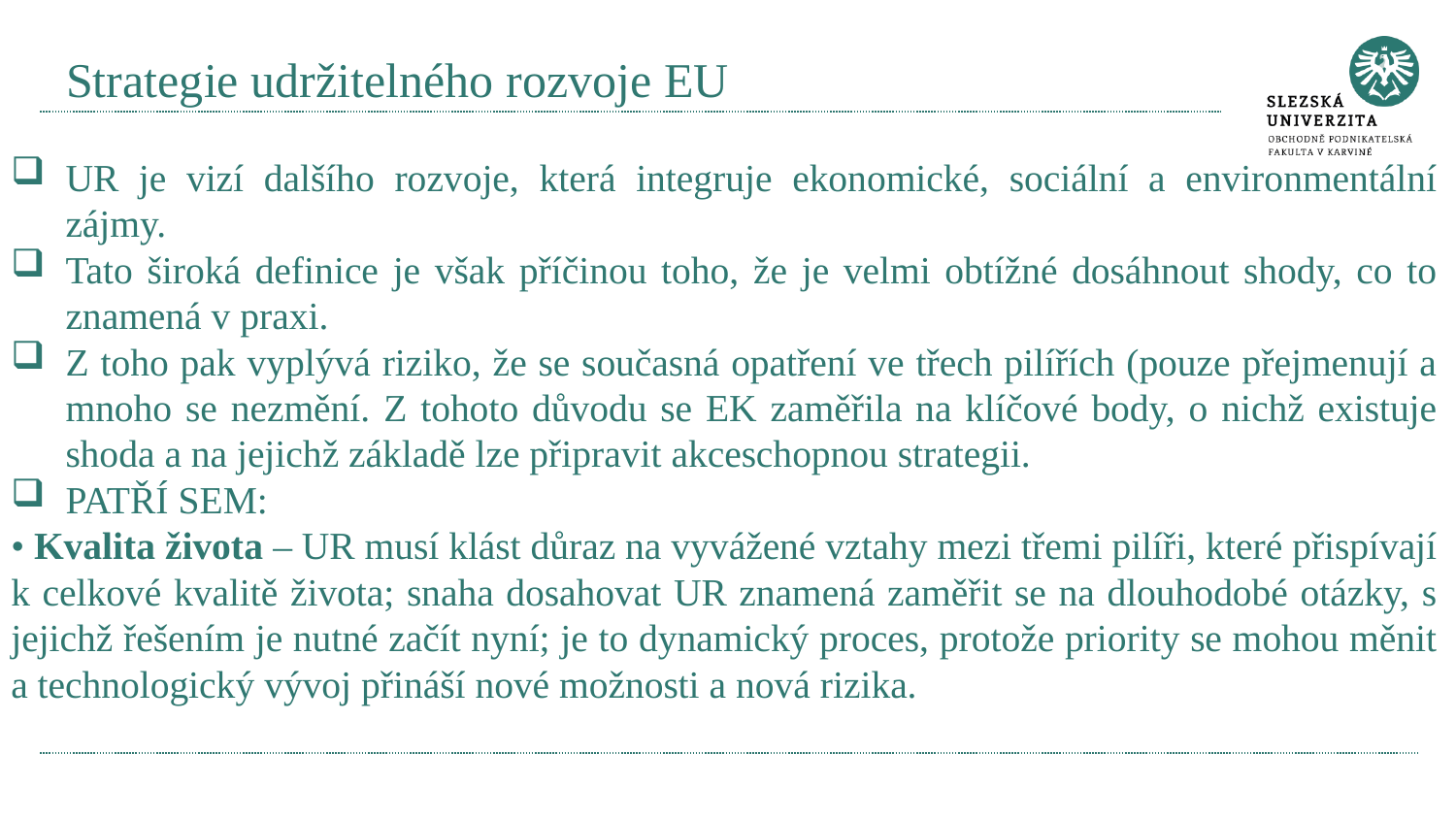

# Strategie udržitelného rozvoje EU
UR je vizí dalšího rozvoje, která integruje ekonomické, sociální a environmentální zájmy.
Tato široká definice je však příčinou toho, že je velmi obtížné dosáhnout shody, co to znamená v praxi.
Z toho pak vyplývá riziko, že se současná opatření ve třech pilířích (pouze přejmenují a mnoho se nezmění. Z tohoto důvodu se EK zaměřila na klíčové body, o nichž existuje shoda a na jejichž základě lze připravit akceschopnou strategii.
PATŘÍ SEM:
• Kvalita života – UR musí klást důraz na vyvážené vztahy mezi třemi pilíři, které přispívají k celkové kvalitě života; snaha dosahovat UR znamená zaměřit se na dlouhodobé otázky, s jejichž řešením je nutné začít nyní; je to dynamický proces, protože priority se mohou měnit a technologický vývoj přináší nové možnosti a nová rizika.